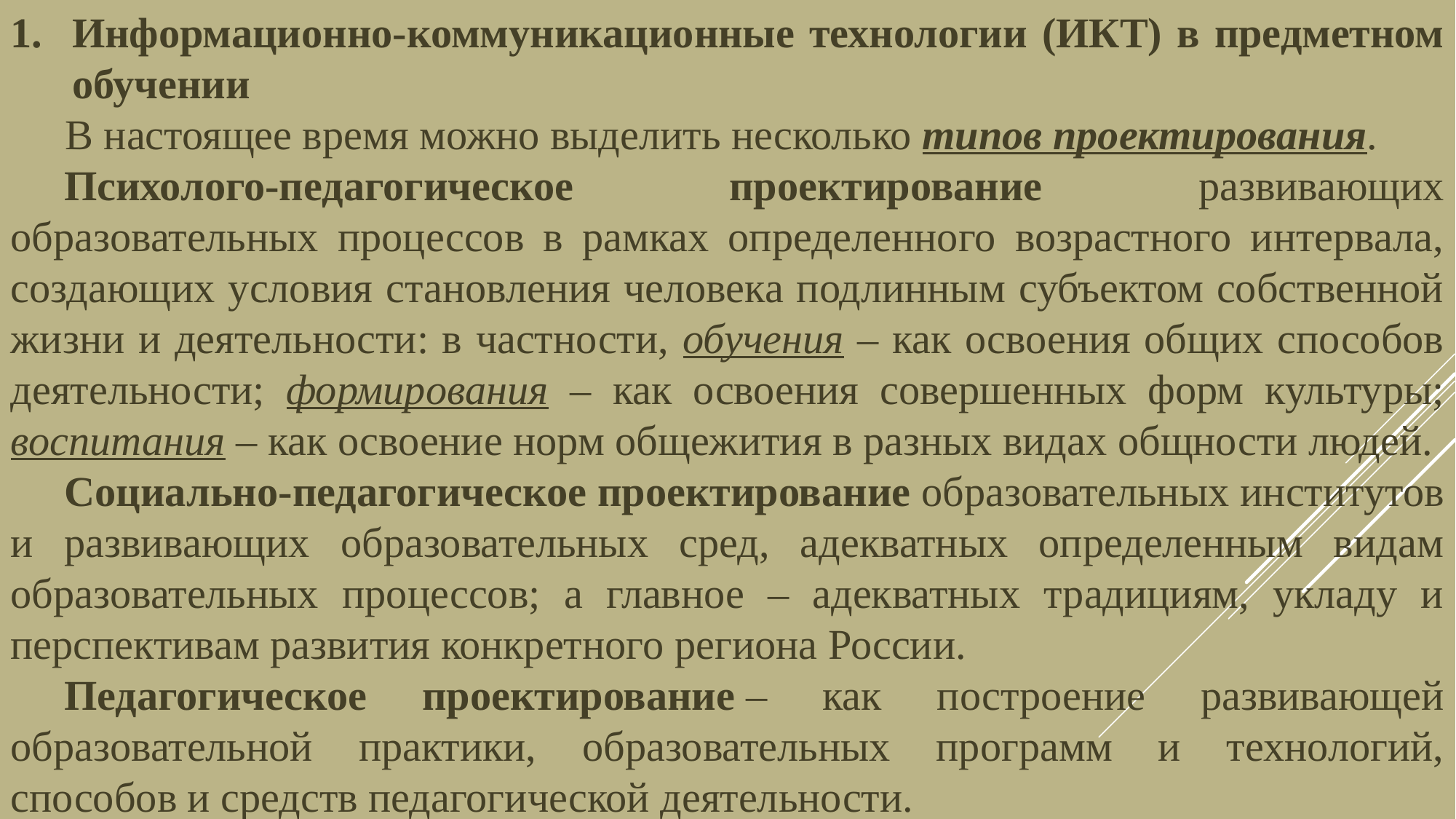

Информационно-коммуникационные технологии (ИКТ) в предметном обучении
В настоящее время можно выделить несколько типов проектирования.
Психолого-педагогическое проектирование развивающих образовательных процессов в рамках определенного возрастного интервала, создающих условия становления человека подлинным субъектом собственной жизни и деятельности: в частности, обучения – как освоения общих способов деятельности; формирования – как освоения совершенных форм культуры; воспитания – как освоение норм общежития в разных видах общности людей.
Социально-педагогическое проектирование образовательных институтов и развивающих образовательных сред, адекватных определенным видам образовательных процессов; а главное – адекватных традициям, укладу и перспективам развития конкретного региона России.
Педагогическое проектирование – как построение развивающей образовательной практики, образовательных программ и технологий, способов и средств педагогической деятельности.